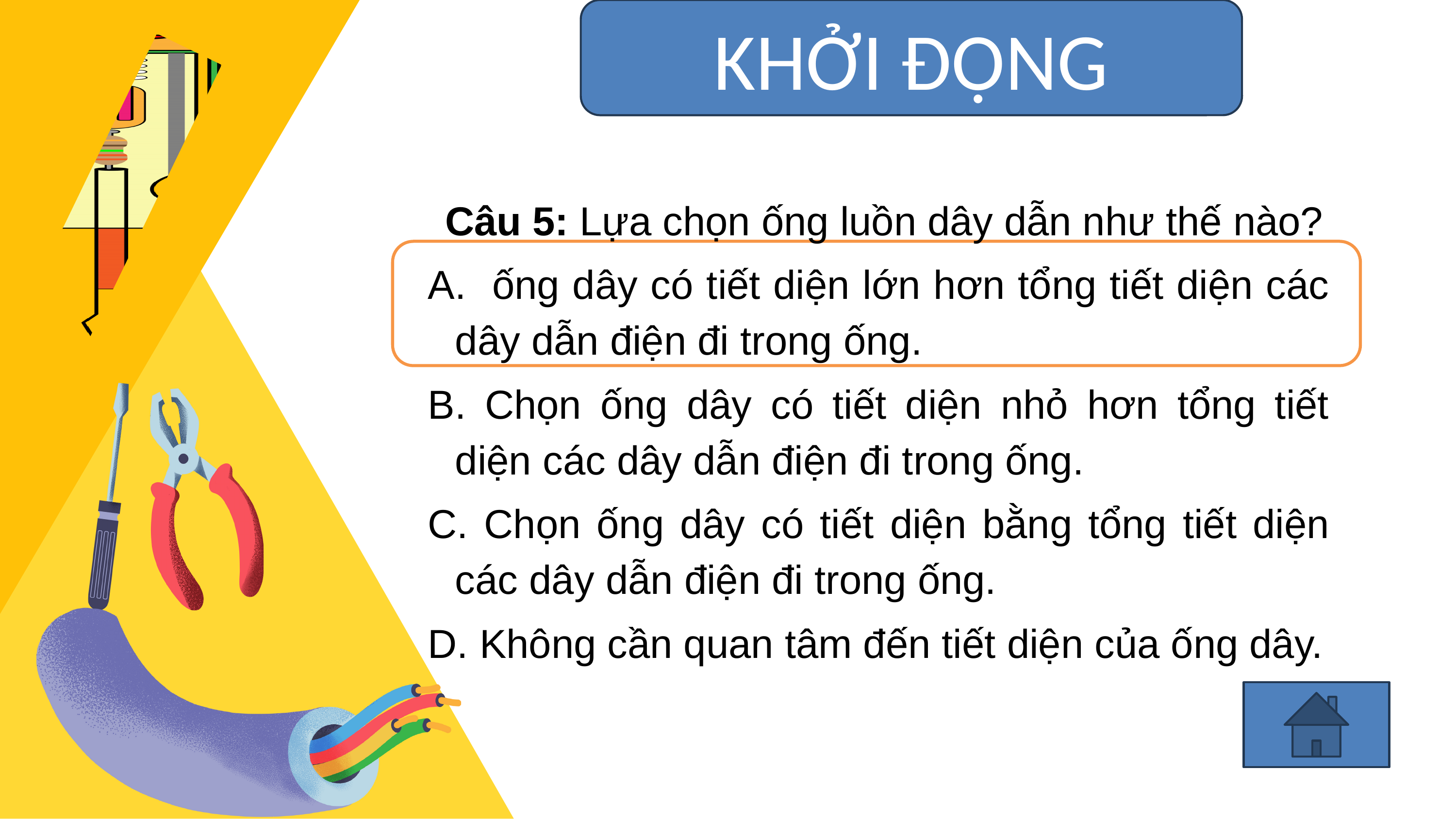

KHỞI ĐỘNG

Câu 5: Lựa chọn ống luồn dây dẫn như thế nào?
A.  ống dây có tiết diện lớn hơn tổng tiết diện các dây dẫn điện đi trong ống.
B. Chọn ống dây có tiết diện nhỏ hơn tổng tiết diện các dây dẫn điện đi trong ống.
C. Chọn ống dây có tiết diện bằng tổng tiết diện các dây dẫn điện đi trong ống.
D. Không cần quan tâm đến tiết diện của ống dây.